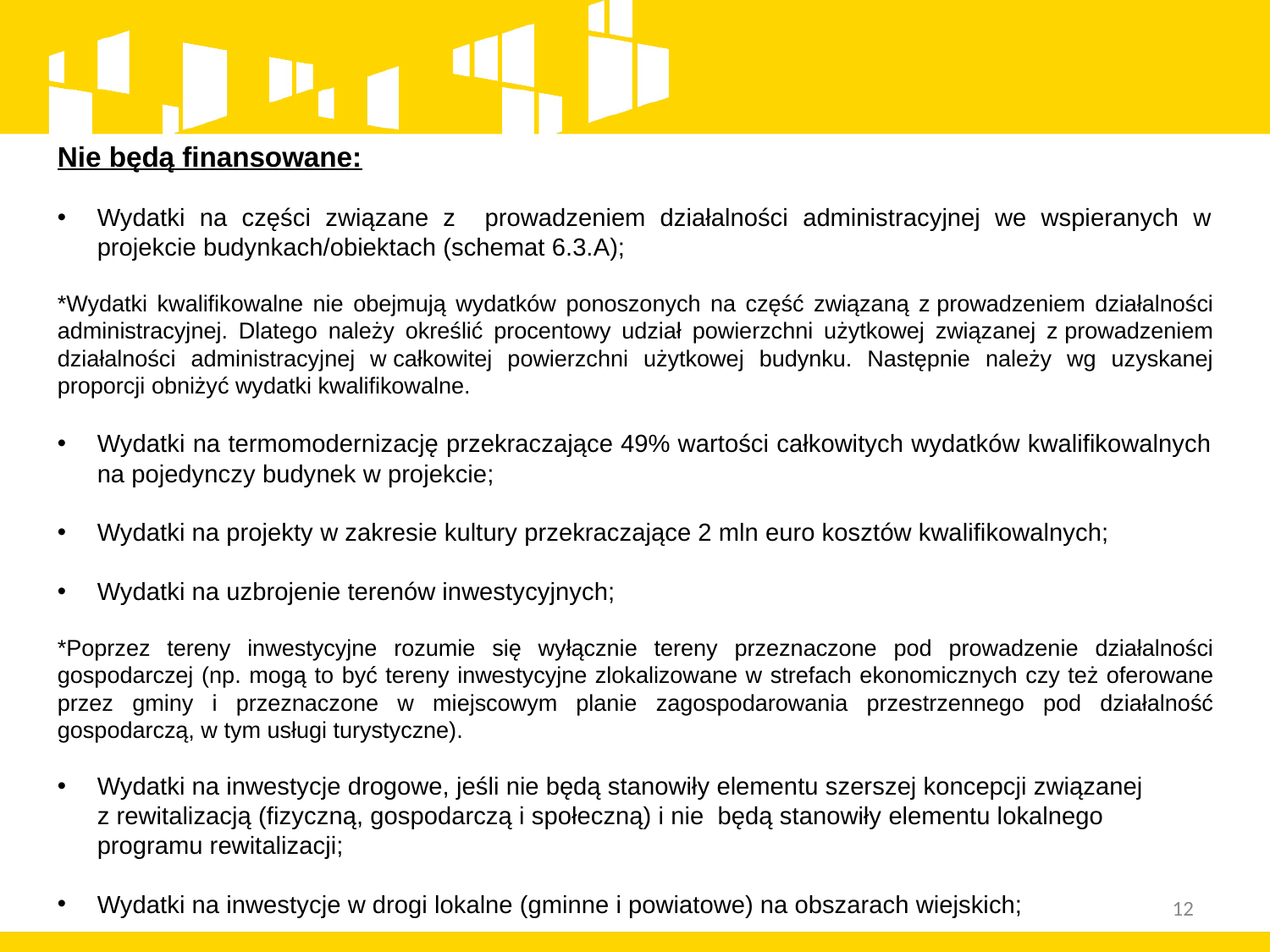

Nie będą finansowane:

Wydatki na części związane z  prowadzeniem działalności administracyjnej we wspieranych w projekcie budynkach/obiektach (schemat 6.3.A);

*Wydatki kwalifikowalne nie obejmują wydatków ponoszonych na część związaną z prowadzeniem działalności administracyjnej. Dlatego należy określić procentowy udział powierzchni użytkowej związanej z prowadzeniem działalności administracyjnej w całkowitej powierzchni użytkowej budynku. Następnie należy wg uzyskanej proporcji obniżyć wydatki kwalifikowalne.

Wydatki na termomodernizację przekraczające 49% wartości całkowitych wydatków kwalifikowalnych na pojedynczy budynek w projekcie;

Wydatki na projekty w zakresie kultury przekraczające 2 mln euro kosztów kwalifikowalnych;

Wydatki na uzbrojenie terenów inwestycyjnych;

*Poprzez tereny inwestycyjne rozumie się wyłącznie tereny przeznaczone pod prowadzenie działalności gospodarczej (np. mogą to być tereny inwestycyjne zlokalizowane w strefach ekonomicznych czy też oferowane przez gminy i przeznaczone w miejscowym planie zagospodarowania przestrzennego pod działalność gospodarczą, w tym usługi turystyczne).

Wydatki na inwestycje drogowe, jeśli nie będą stanowiły elementu szerszej koncepcji związanej z rewitalizacją (fizyczną, gospodarczą i społeczną) i nie  będą stanowiły elementu lokalnego programu rewitalizacji;

Wydatki na inwestycje w drogi lokalne (gminne i powiatowe) na obszarach wiejskich;

12